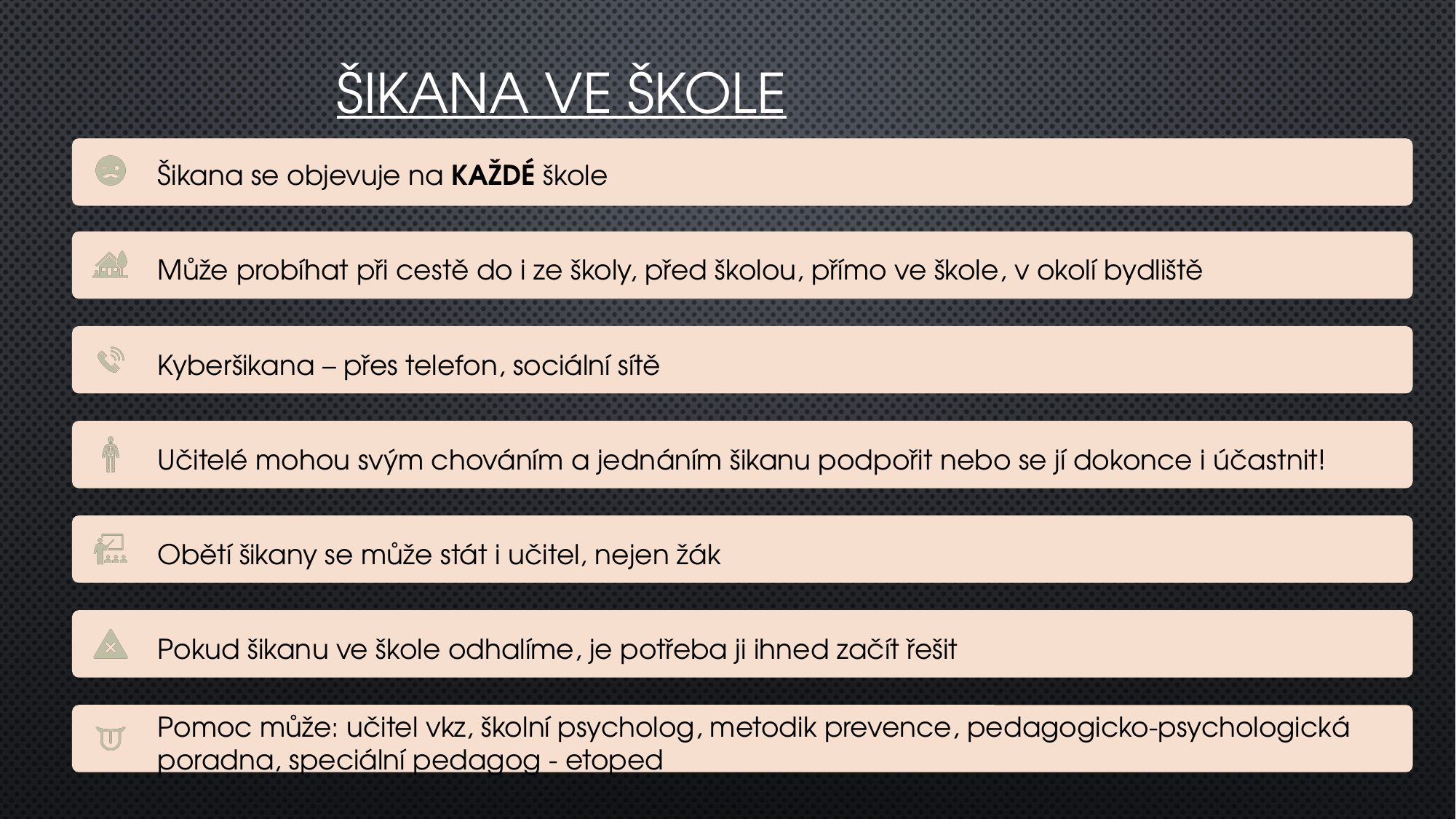

# Šikana ve škole
Šikana se objevuje na KAŽDÉ škole
Může probíhat při cestě do i ze školy, před školou, přímo ve škole, v okolí bydliště
Kyberšikana – přes telefon, sociální sítě
Učitelé mohou svým chováním a jednáním šikanu podpořit nebo se jí dokonce i účastnit!
Obětí šikany se může stát i učitel, nejen žák
Pokud šikanu ve škole odhalíme, je potřeba ji ihned začít řešit
Pomoc může: učitel vkz, školní psycholog, metodik prevence, pedagogicko-psychologická poradna, speciální pedagog - etoped